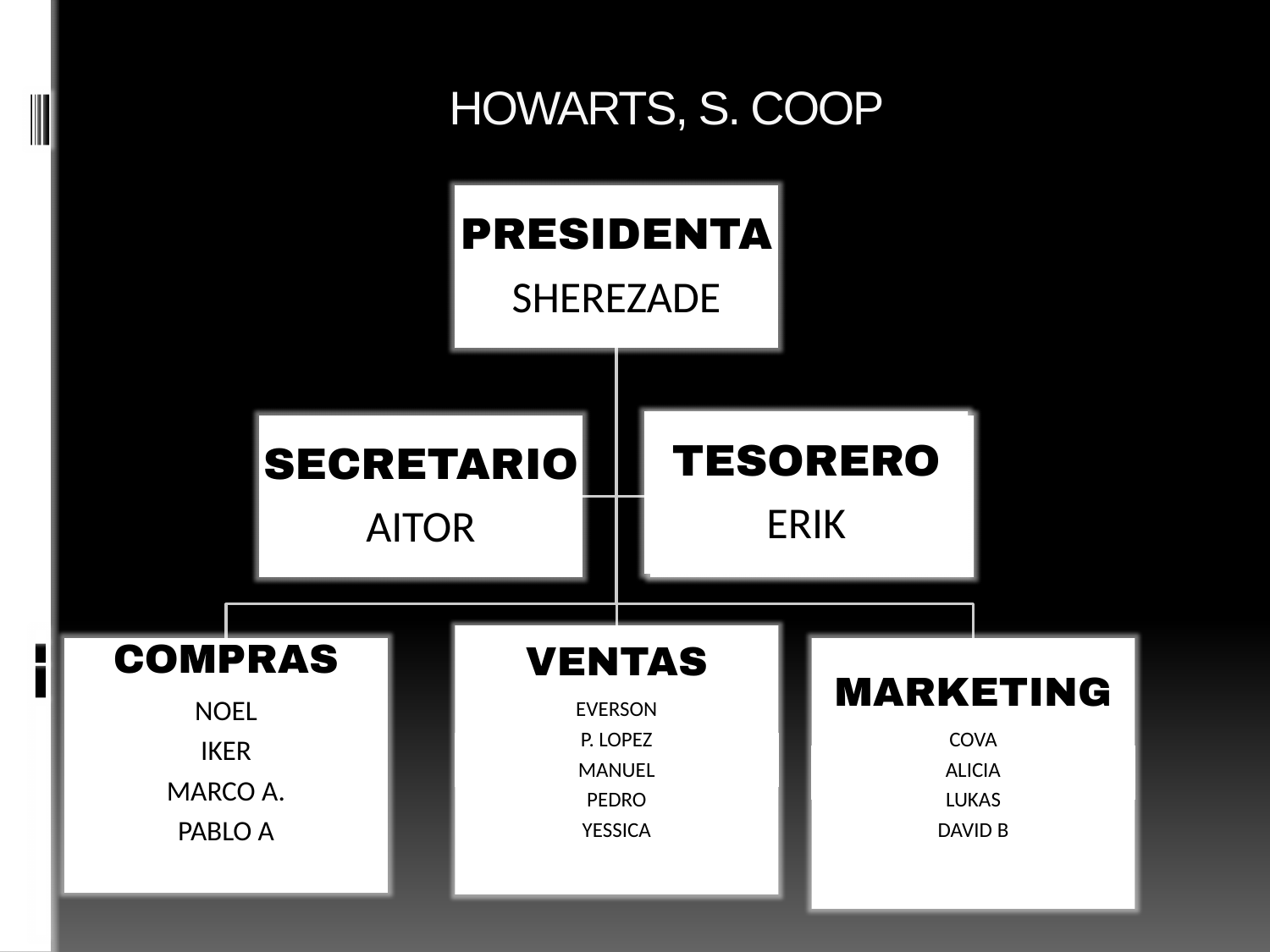

# HOWARTS, S. COOP
PRESIDENTA
SHEREZADE
COMPRAS
NOEL
IKER
MARCO A.
PABLO A

VENTAS
EVERSON
P. LOPEZ
MANUEL
PEDRO
YESSICA

MARKETING
COVA
ALICIA
LUKAS
DAVID B

SECRETARIO
AITOR
A
TESORERO
ERIK